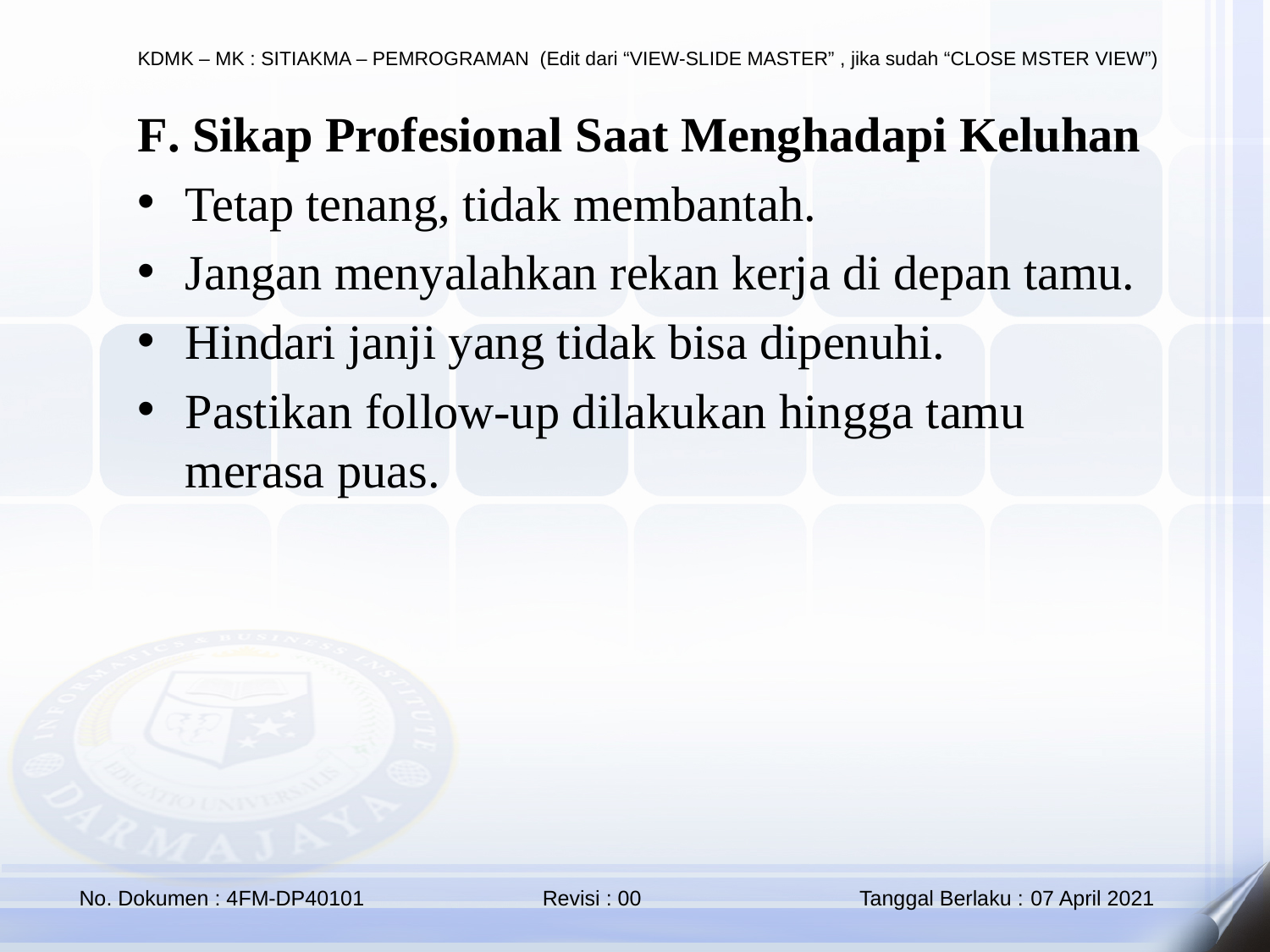

F. Sikap Profesional Saat Menghadapi Keluhan
Tetap tenang, tidak membantah.
Jangan menyalahkan rekan kerja di depan tamu.
Hindari janji yang tidak bisa dipenuhi.
Pastikan follow-up dilakukan hingga tamu merasa puas.